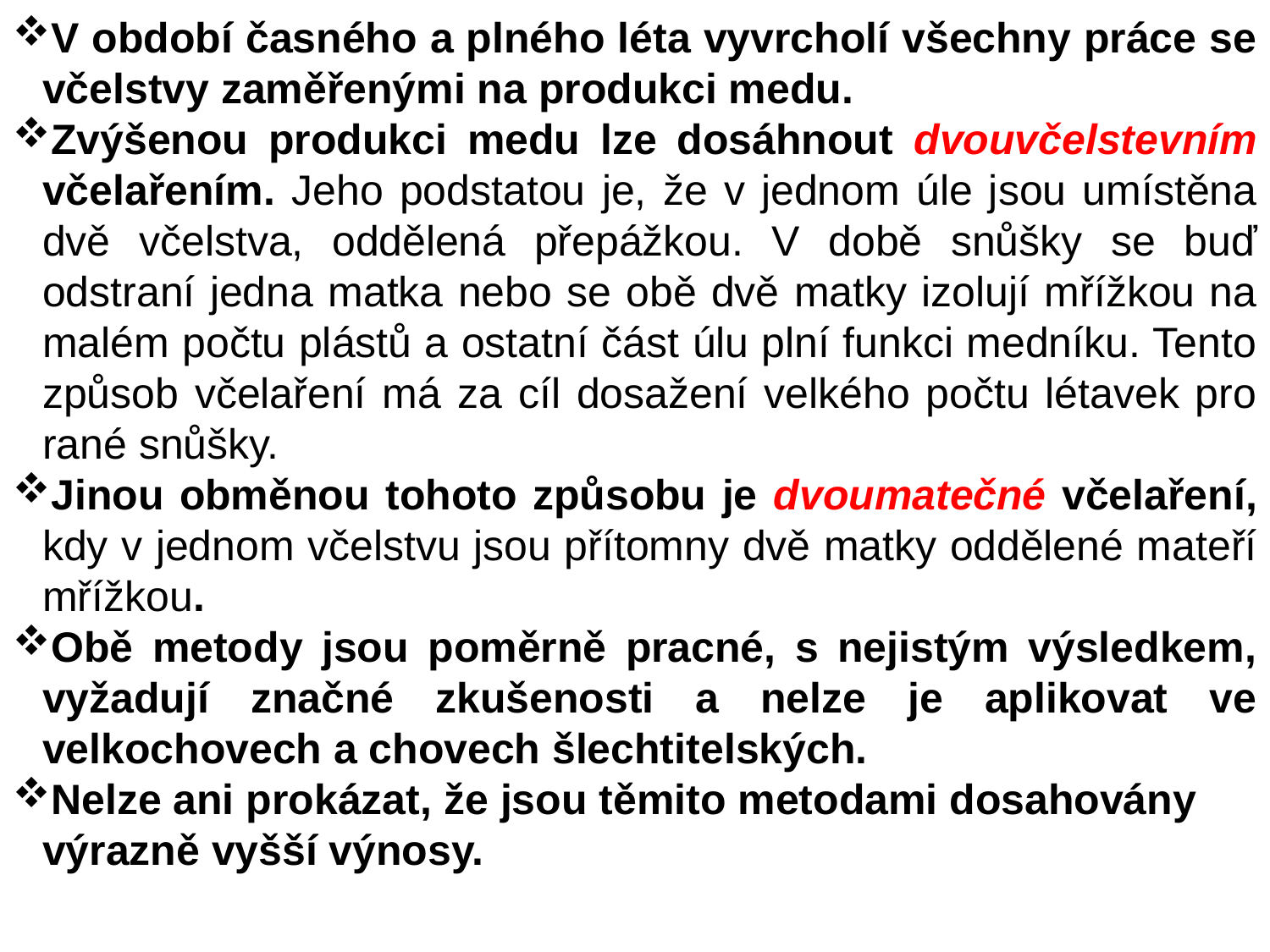

V období časného a plného léta vyvrcholí všechny práce se včelstvy zaměřenými na produkci medu.
Zvýšenou produkci medu lze dosáhnout dvouvčelstevním včelařením. Jeho podstatou je, že v jednom úle jsou umístěna dvě včelstva, oddělená přepážkou. V době snůšky se buď odstraní jedna matka nebo se obě dvě matky izolují mřížkou na malém počtu plástů a ostatní část úlu plní funkci medníku. Tento způsob včelaření má za cíl dosažení velkého počtu létavek pro rané snůšky.
Jinou obměnou tohoto způsobu je dvoumatečné včelaření, kdy v jednom včelstvu jsou přítomny dvě matky oddělené mateří mřížkou.
Obě metody jsou poměrně pracné, s nejistým výsledkem, vyžadují značné zkušenosti a nelze je aplikovat ve velkochovech a chovech šlechtitelských.
Nelze ani prokázat, že jsou těmito metodami dosahovány výrazně vyšší výnosy.